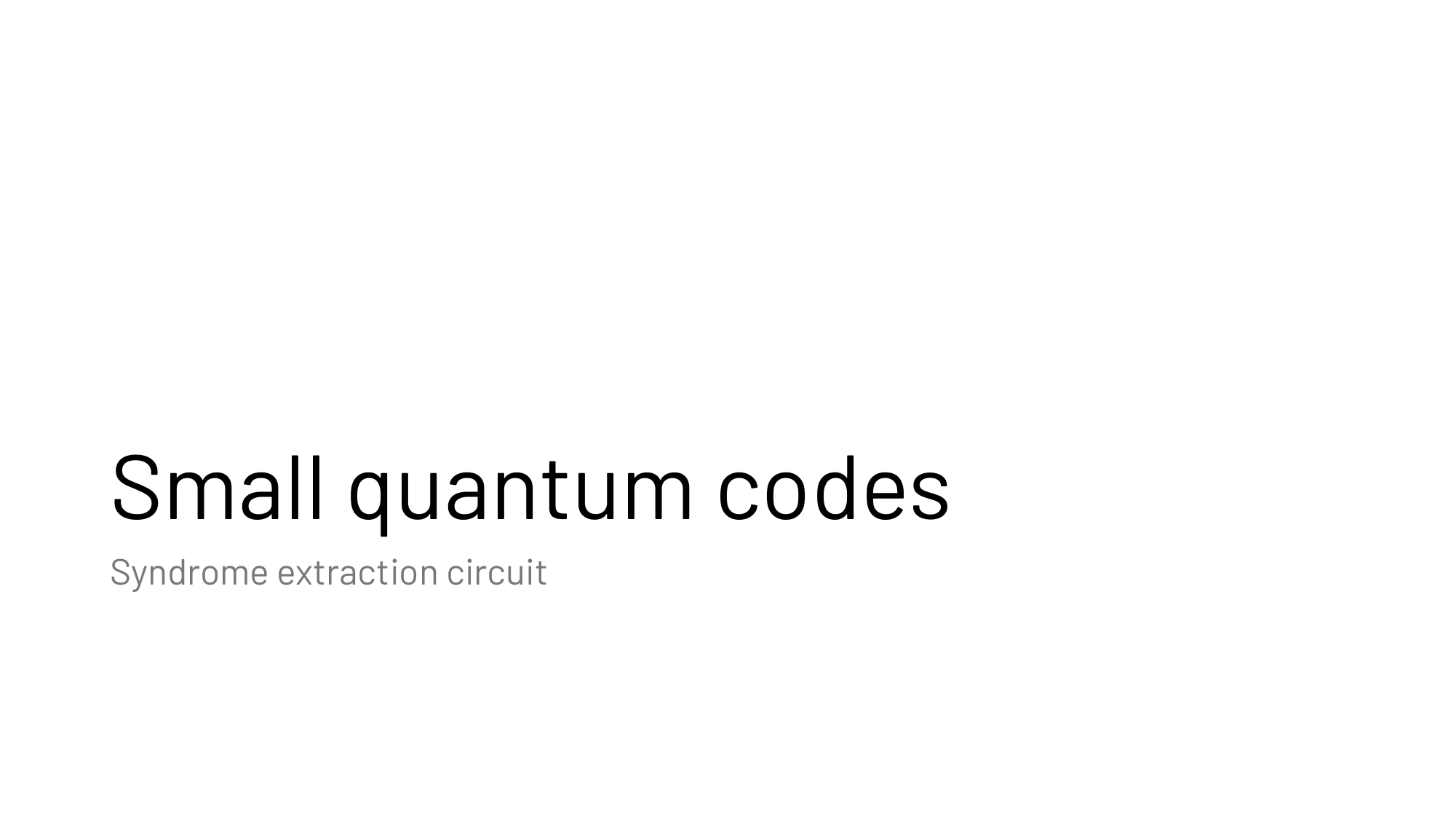

# Small quantum codes
Syndrome extraction circuit